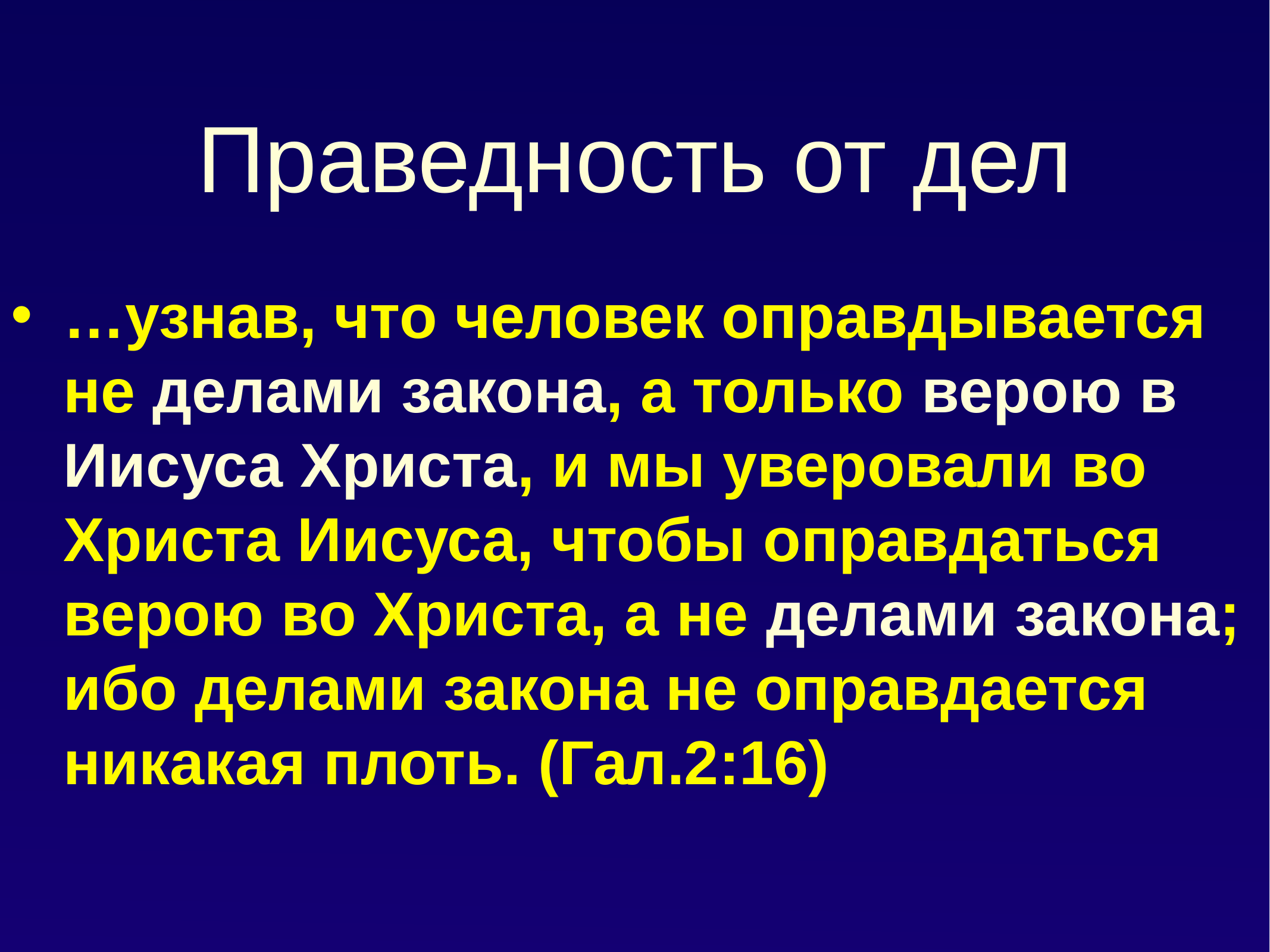

# Праведность от дел
…узнав, что человек оправдывается не делами закона, а только верою в Иисуса Христа, и мы уверовали во Христа Иисуса, чтобы оправдаться верою во Христа, а не делами закона; ибо делами закона не оправдается никакая плоть. (Гал.2:16)